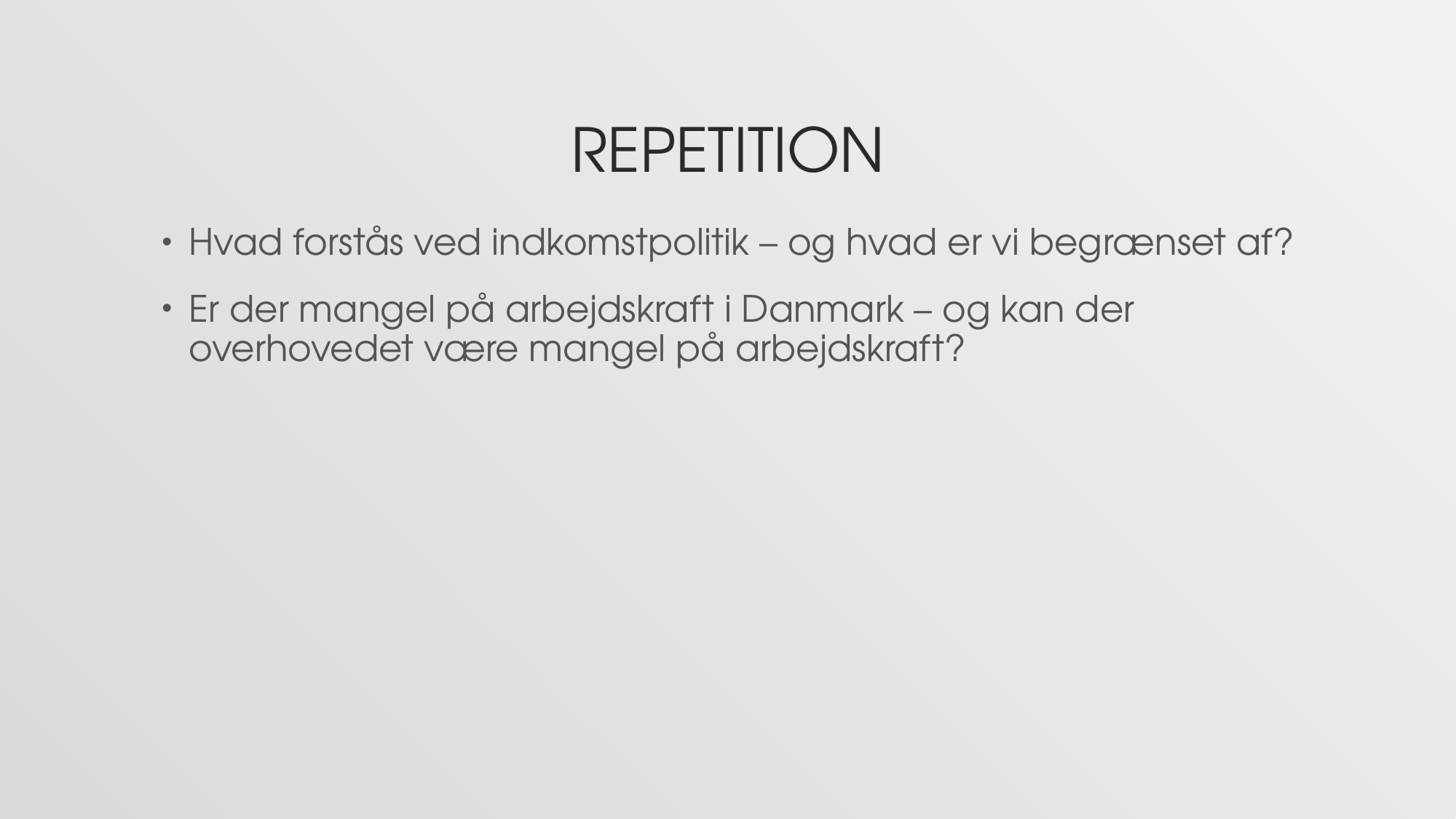

# Repetition
Hvad forstås ved indkomstpolitik – og hvad er vi begrænset af?
Er der mangel på arbejdskraft i Danmark – og kan der overhovedet være mangel på arbejdskraft?